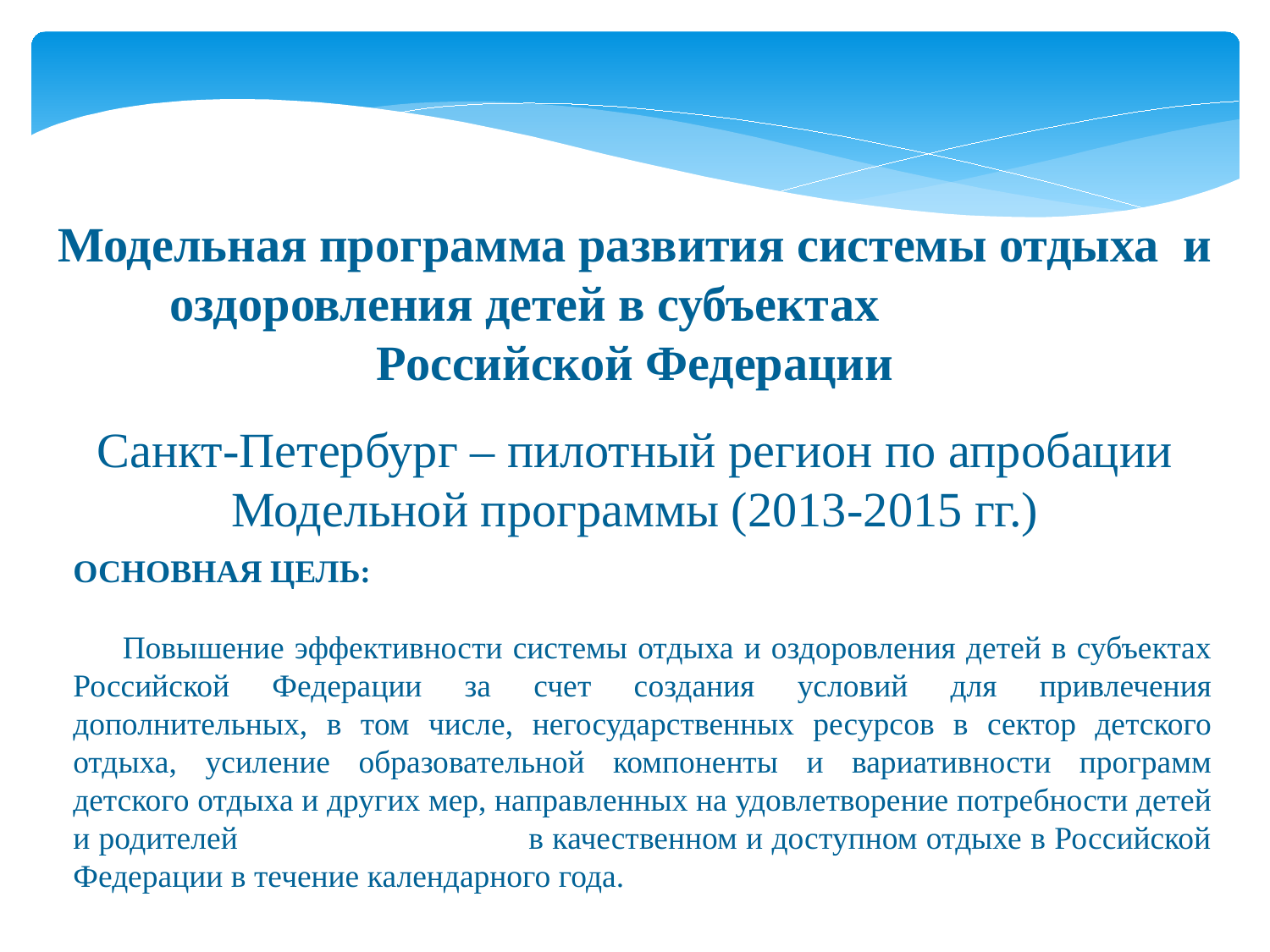

Модельная программа развития системы отдыха  и оздоровления детей в субъектах                   Российской Федерации
Санкт-Петербург – пилотный регион по апробации Модельной программы (2013-2015 гг.)
ОСНОВНАЯ ЦЕЛЬ:

Повышение эффективности системы отдыха и оздоровления детей в субъектах Российской Федерации за счет создания условий для привлечения дополнительных, в том числе, негосударственных ресурсов в сектор детского отдыха, усиление образовательной компоненты и вариативности программ детского отдыха и других мер, направленных на удовлетворение потребности детей и родителей                                 в качественном и доступном отдыхе в Российской Федерации в течение календарного года.